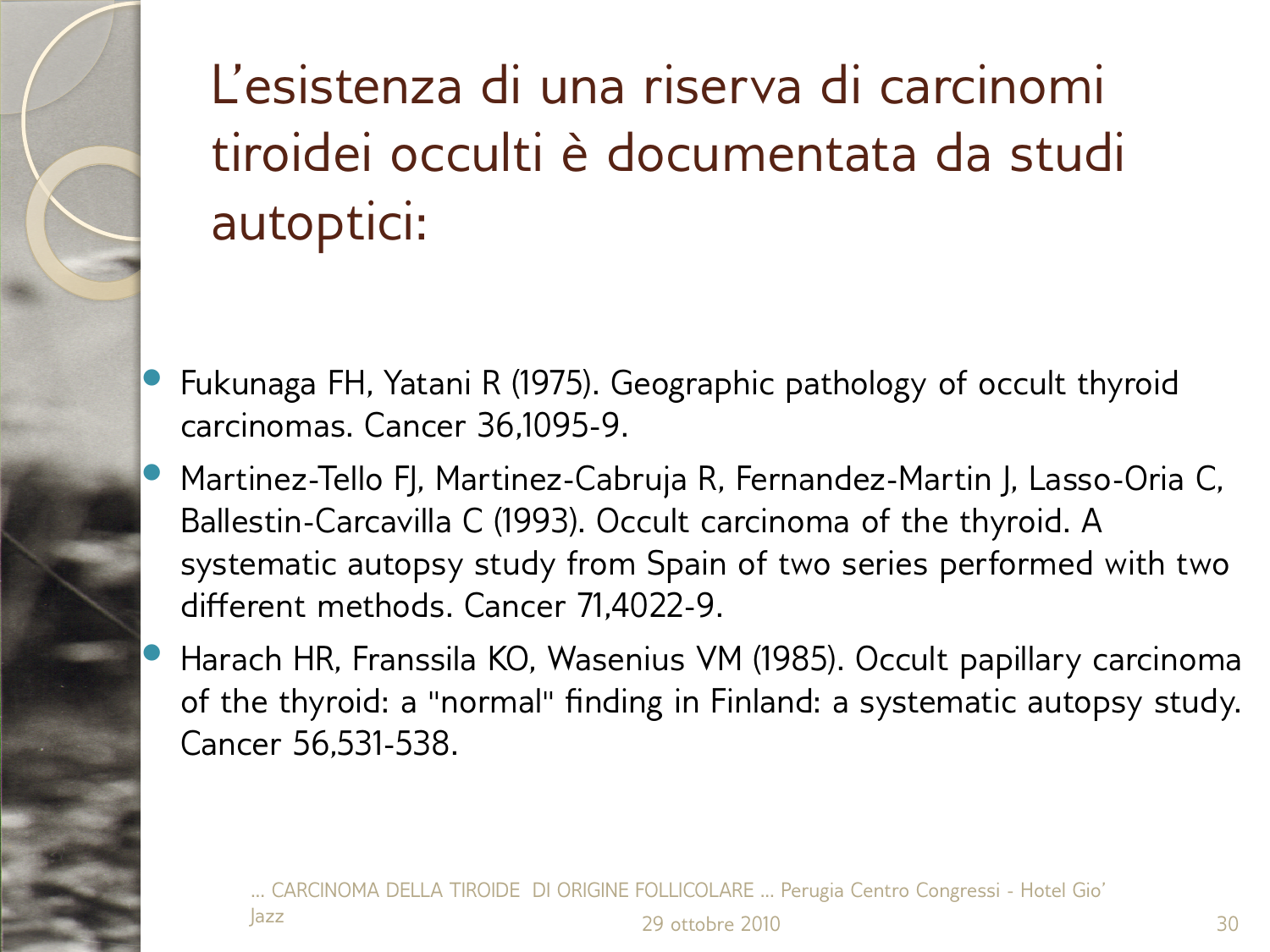

# L’esistenza di una riserva di carcinomi tiroidei occulti è documentata da studi autoptici:
Fukunaga FH, Yatani R (1975). Geographic pathology of occult thyroid carcinomas. Cancer 36,1095-9.
Martinez-Tello FJ, Martinez-Cabruja R, Fernandez-Martin J, Lasso-Oria C, Ballestin-Carcavilla C (1993). Occult carcinoma of the thyroid. A systematic autopsy study from Spain of two series performed with two different methods. Cancer 71,4022-9.
Harach HR, Franssila KO, Wasenius VM (1985). Occult papillary carcinoma of the thyroid: a "normal" finding in Finland: a systematic autopsy study. Cancer 56,531-538.
29 ottobre 2010
30
... CARCINOMA DELLA TIROIDE  DI ORIGINE FOLLICOLARE ... Perugia Centro Congressi - Hotel Gio’ Jazz